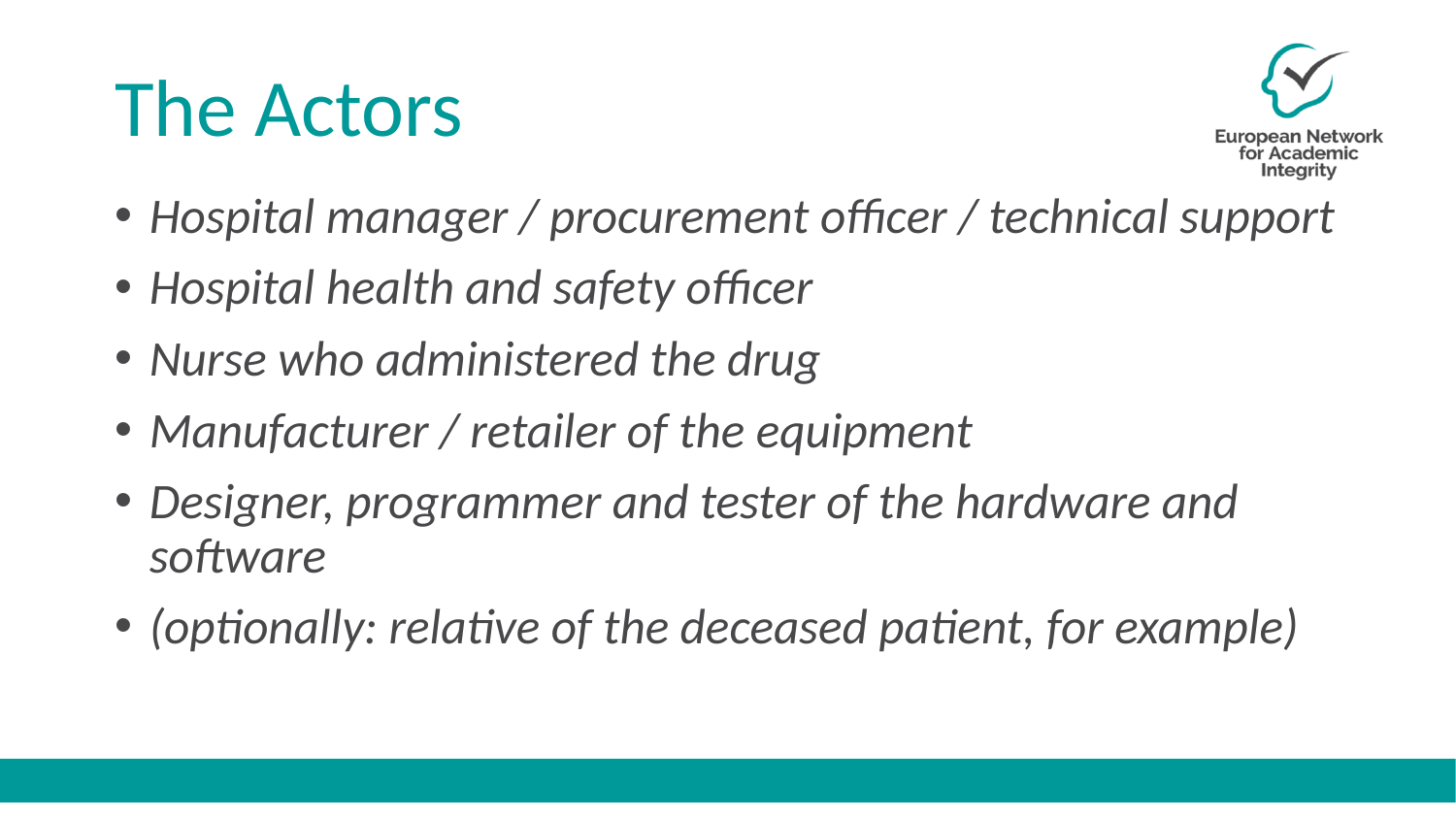

# The Actors
Hospital manager / procurement officer / technical support
Hospital health and safety officer
Nurse who administered the drug
Manufacturer / retailer of the equipment
Designer, programmer and tester of the hardware and software
(optionally: relative of the deceased patient, for example)